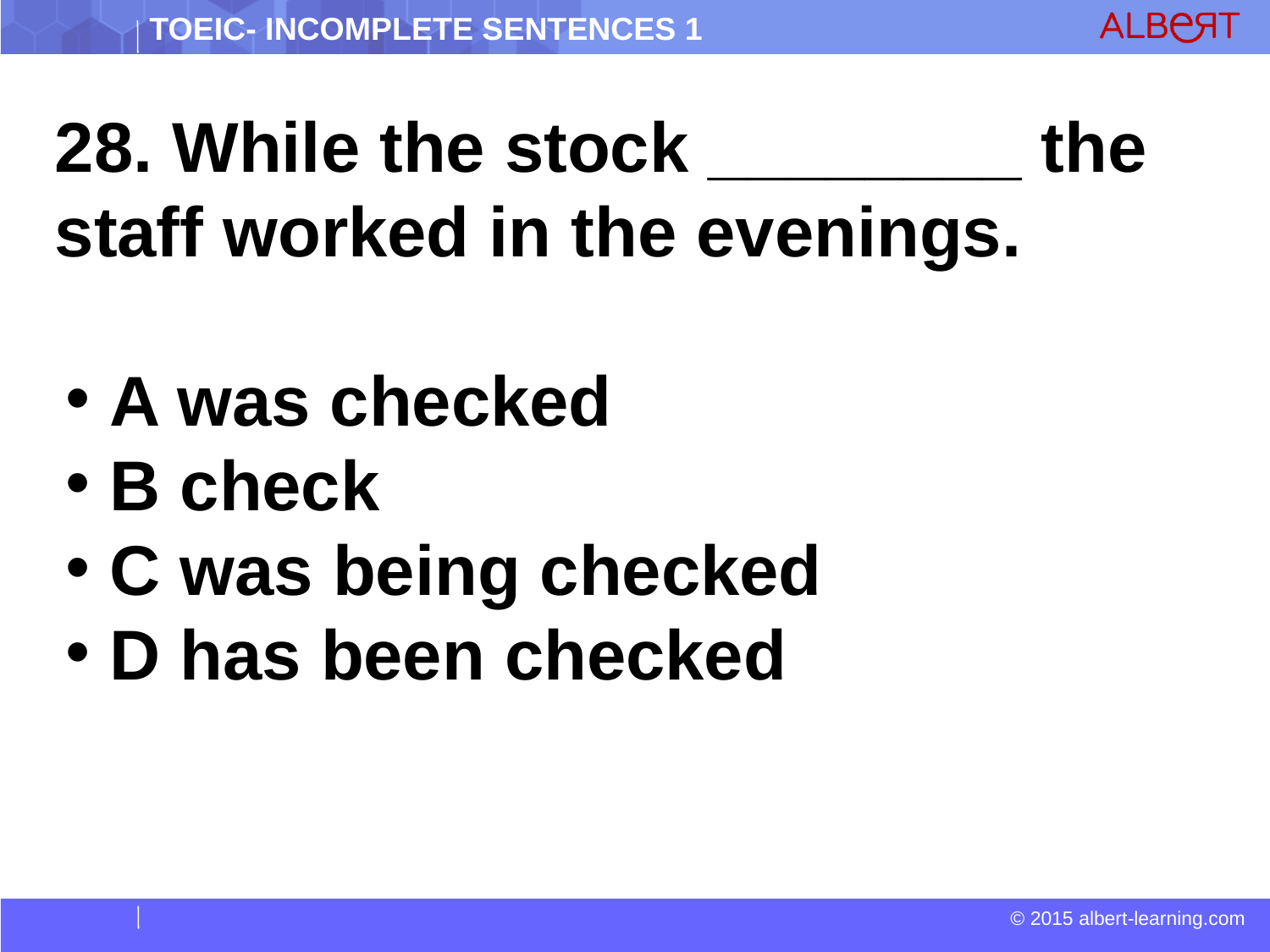

28. While the stock ________ the staff worked in the evenings.
 A was checked
 B check
 C was being checked
 D has been checked